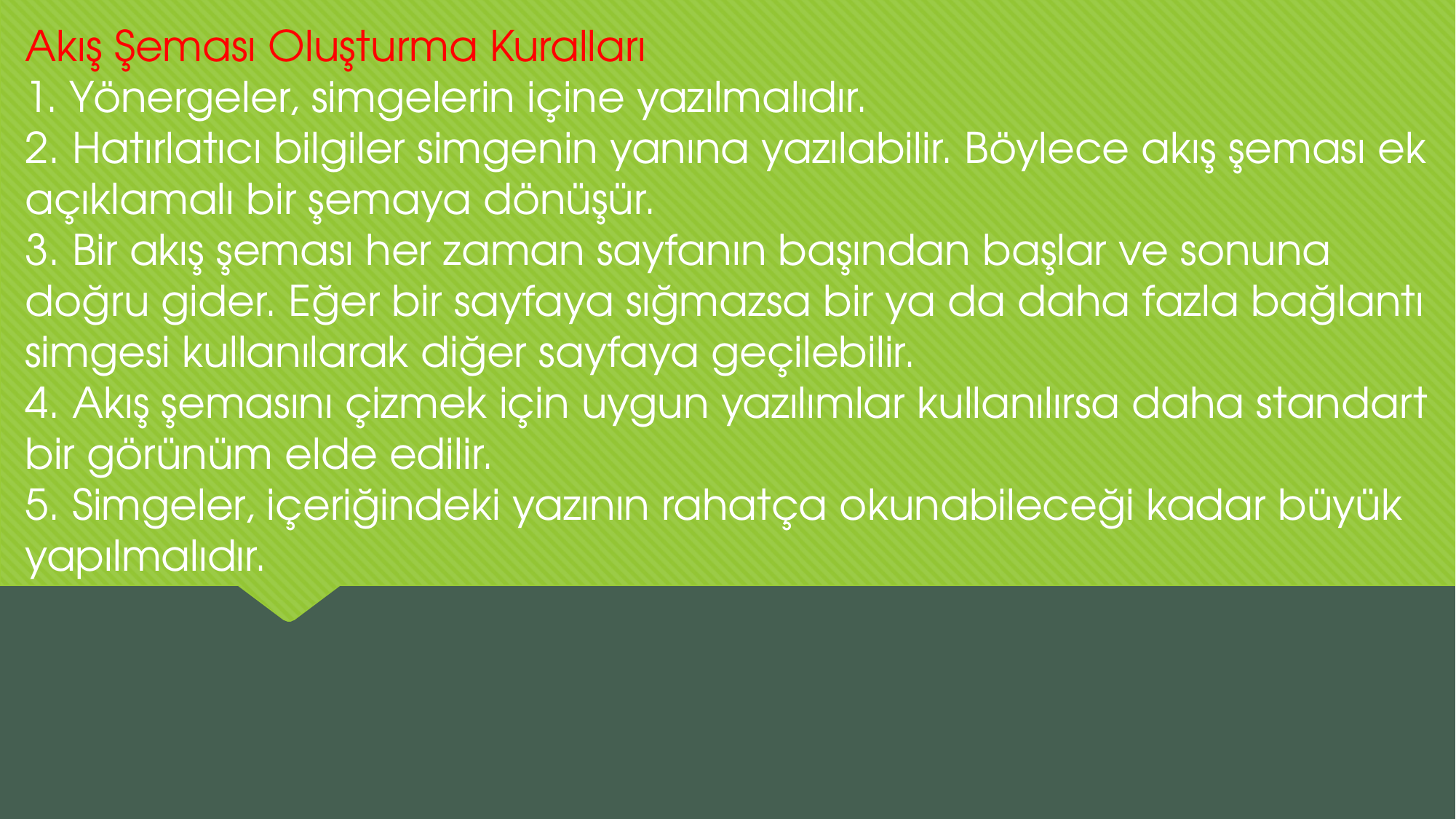

Akış Şeması Oluşturma Kuralları
1. Yönergeler, simgelerin içine yazılmalıdır.
2. Hatırlatıcı bilgiler simgenin yanına yazılabilir. Böylece akış şeması ek açıklamalı bir şemaya dönüşür.
3. Bir akış şeması her zaman sayfanın başından başlar ve sonuna doğru gider. Eğer bir sayfaya sığmazsa bir ya da daha fazla bağlantı simgesi kullanılarak diğer sayfaya geçilebilir.
4. Akış şemasını çizmek için uygun yazılımlar kullanılırsa daha standart bir görünüm elde edilir.
5. Simgeler, içeriğindeki yazının rahatça okunabileceği kadar büyük yapılmalıdır.